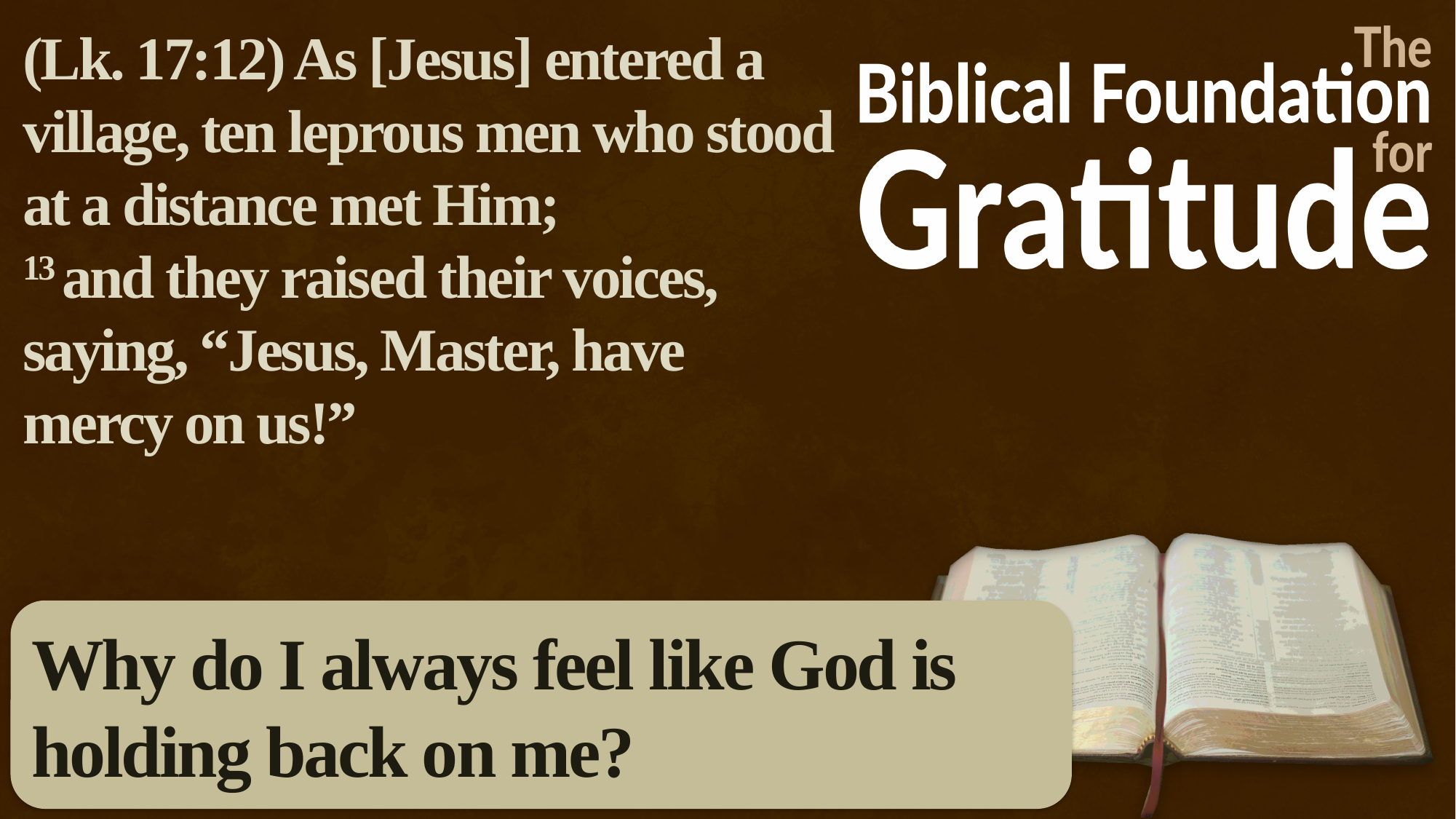

(Lk. 17:12) As [Jesus] entered a village, ten leprous men who stood at a distance met Him;
13 and they raised their voices, saying, “Jesus, Master, have mercy on us!”
Why do I always feel like God is holding back on me?